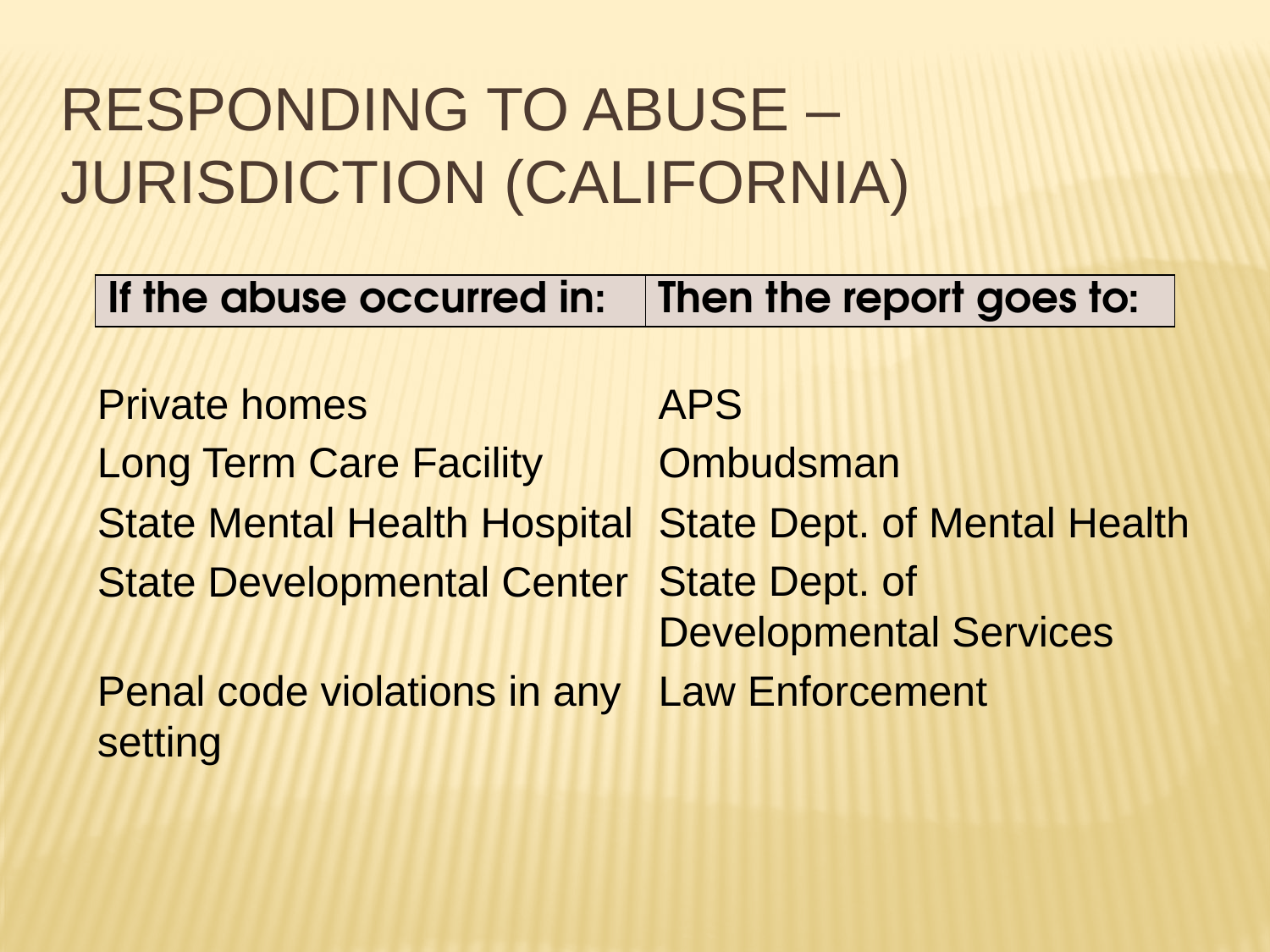

Responding to Abuse – Jurisdiction (California)
| If the abuse occurred in: | Then the report goes to: |
| --- | --- |
Private homes
Long Term Care Facility
State Mental Health Hospital
State Developmental Center
Penal code violations in any setting

APS
Ombudsman
State Dept. of Mental Health
State Dept. of Developmental Services
Law Enforcement